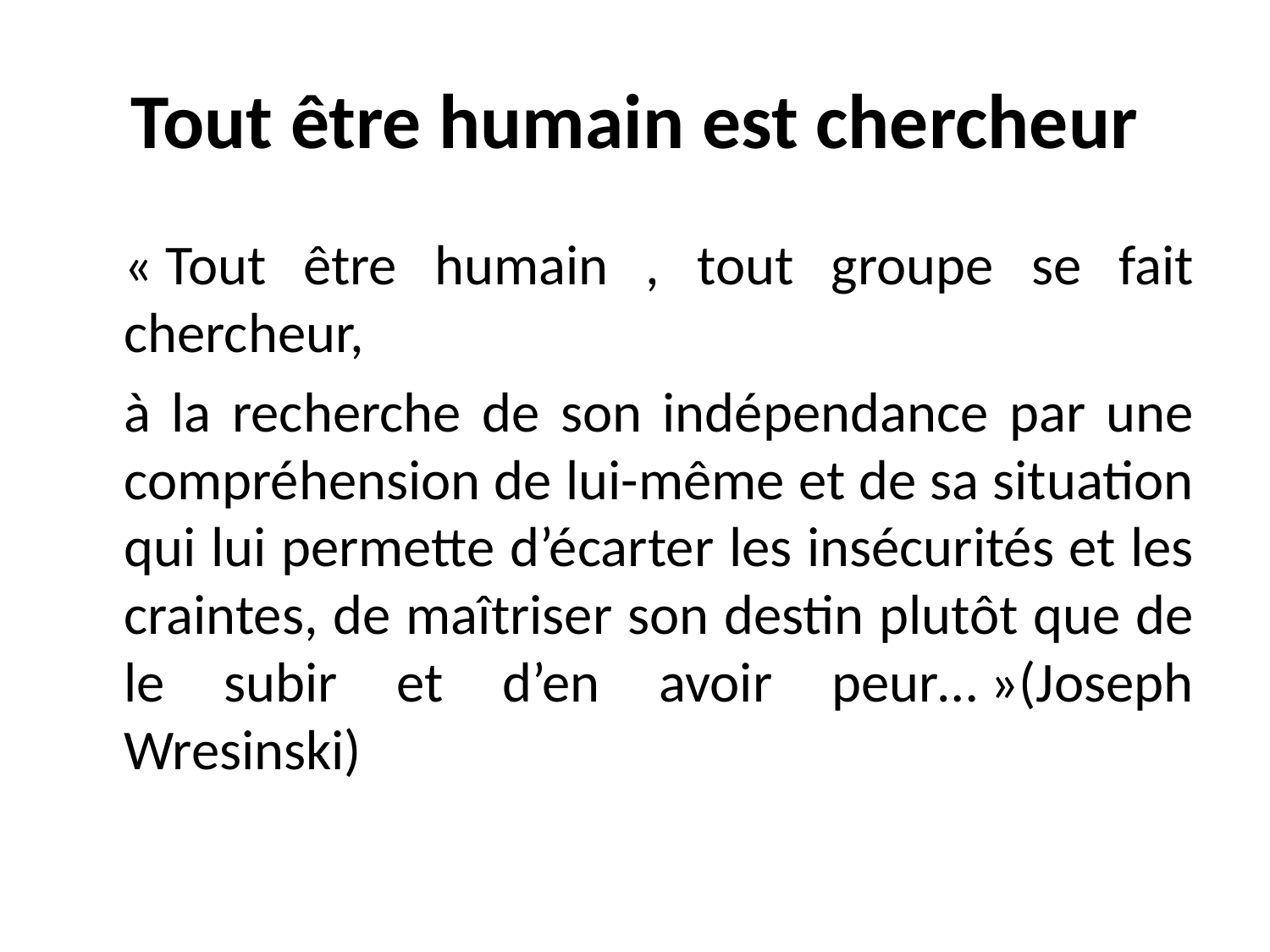

# Tout être humain est chercheur
	« Tout être humain , tout groupe se fait chercheur,
	à la recherche de son indépendance par une compréhension de lui-même et de sa situation qui lui permette d’écarter les insécurités et les craintes, de maîtriser son destin plutôt que de le subir et d’en avoir peur… »(Joseph Wresinski)